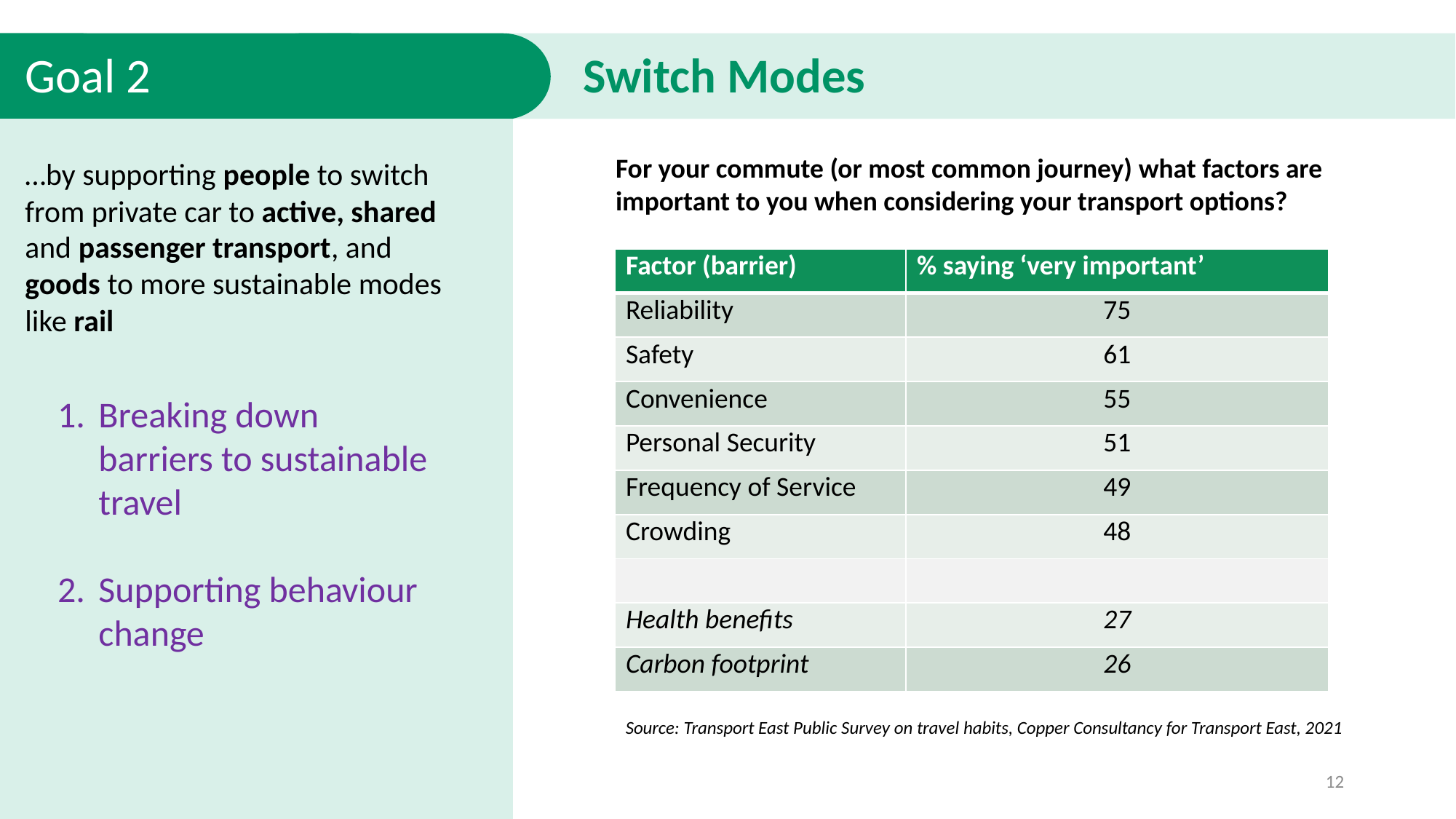

Switch Modes
Goal 2

For your commute (or most common journey) what factors are important to you when considering your transport options?
…by supporting people to switch from private car to active, shared and passenger transport, and goods to more sustainable modes like rail
| Factor (barrier) | % saying ‘very important’ |
| --- | --- |
| Reliability | 75 |
| Safety | 61 |
| Convenience | 55 |
| Personal Security | 51 |
| Frequency of Service | 49 |
| Crowding | 48 |
|  |  |
| Health benefits | 27 |
| Carbon footprint | 26 |
Breaking down barriers to sustainable travel

Supporting behaviour change
Source: Transport East Public Survey on travel habits, Copper Consultancy for Transport East, 2021
12